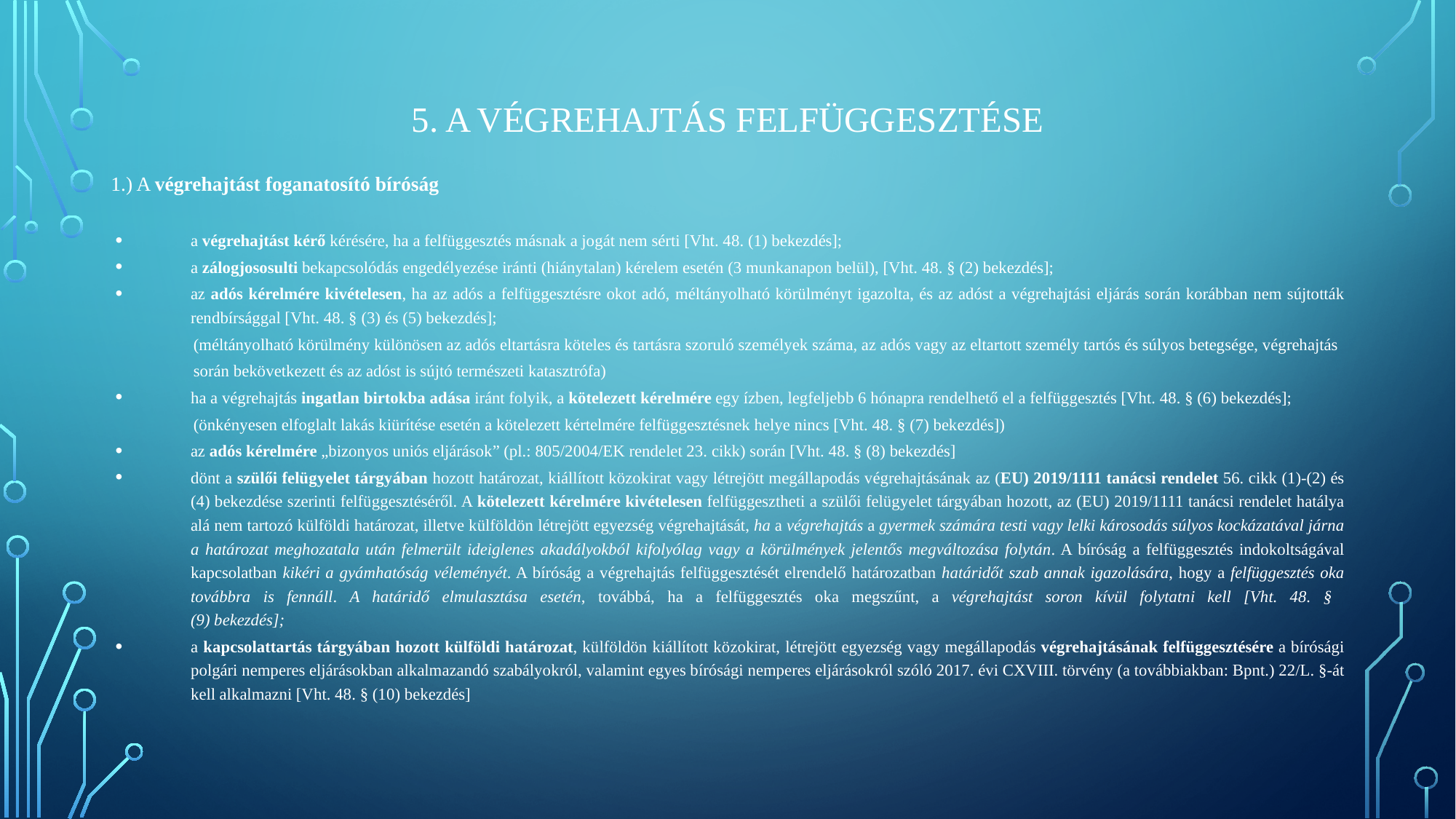

5. A VÉGREHAJTÁS FELFÜGGESZTÉSE

1.) A végrehajtást foganatosító bíróság

a végrehajtást kérő kérésére, ha a felfüggesztés másnak a jogát nem sérti [Vht. 48. (1) bekezdés];
a zálogjososulti bekapcsolódás engedélyezése iránti (hiánytalan) kérelem esetén (3 munkanapon belül), [Vht. 48. § (2) bekezdés];
az adós kérelmére kivételesen, ha az adós a felfüggesztésre okot adó, méltányolható körülményt igazolta, és az adóst a végrehajtási eljárás során korábban nem sújtották rendbírsággal [Vht. 48. § (3) és (5) bekezdés];
       (méltányolható körülmény különösen az adós eltartásra köteles és tartásra szoruló személyek száma, az adós vagy az eltartott személy tartós és súlyos betegsége, végrehajtás
       során bekövetkezett és az adóst is sújtó természeti katasztrófa)
ha a végrehajtás ingatlan birtokba adása iránt folyik, a kötelezett kérelmére egy ízben, legfeljebb 6 hónapra rendelhető el a felfüggesztés [Vht. 48. § (6) bekezdés];
       (önkényesen elfoglalt lakás kiürítése esetén a kötelezett kértelmére felfüggesztésnek helye nincs [Vht. 48. § (7) bekezdés])
az adós kérelmére „bizonyos uniós eljárások” (pl.: 805/2004/EK rendelet 23. cikk) során [Vht. 48. § (8) bekezdés]
dönt a szülői felügyelet tárgyában hozott határozat, kiállított közokirat vagy létrejött megállapodás végrehajtásának az (EU) 2019/1111 tanácsi rendelet 56. cikk (1)-(2) és (4) bekezdése szerinti felfüggesztéséről. A kötelezett kérelmére kivételesen felfüggesztheti a szülői felügyelet tárgyában hozott, az (EU) 2019/1111 tanácsi rendelet hatálya alá nem tartozó külföldi határozat, illetve külföldön létrejött egyezség végrehajtását, ha a végrehajtás a gyermek számára testi vagy lelki károsodás súlyos kockázatával járna a határozat meghozatala után felmerült ideiglenes akadályokból kifolyólag vagy a körülmények jelentős megváltozása folytán. A bíróság a felfüggesztés indokoltságával kapcsolatban kikéri a gyámhatóság véleményét. A bíróság a végrehajtás felfüggesztését elrendelő határozatban határidőt szab annak igazolására, hogy a felfüggesztés oka továbbra is fennáll. A határidő elmulasztása esetén, továbbá, ha a felfüggesztés oka megszűnt, a végrehajtást soron kívül folytatni kell [Vht. 48. §
(9) bekezdés];
a kapcsolattartás tárgyában hozott külföldi határozat, külföldön kiállított közokirat, létrejött egyezség vagy megállapodás végrehajtásának felfüggesztésére a bírósági polgári nemperes eljárásokban alkalmazandó szabályokról, valamint egyes bírósági nemperes eljárásokról szóló 2017. évi CXVIII. törvény (a továbbiakban: Bpnt.) 22/L. §-át kell alkalmazni [Vht. 48. § (10) bekezdés]